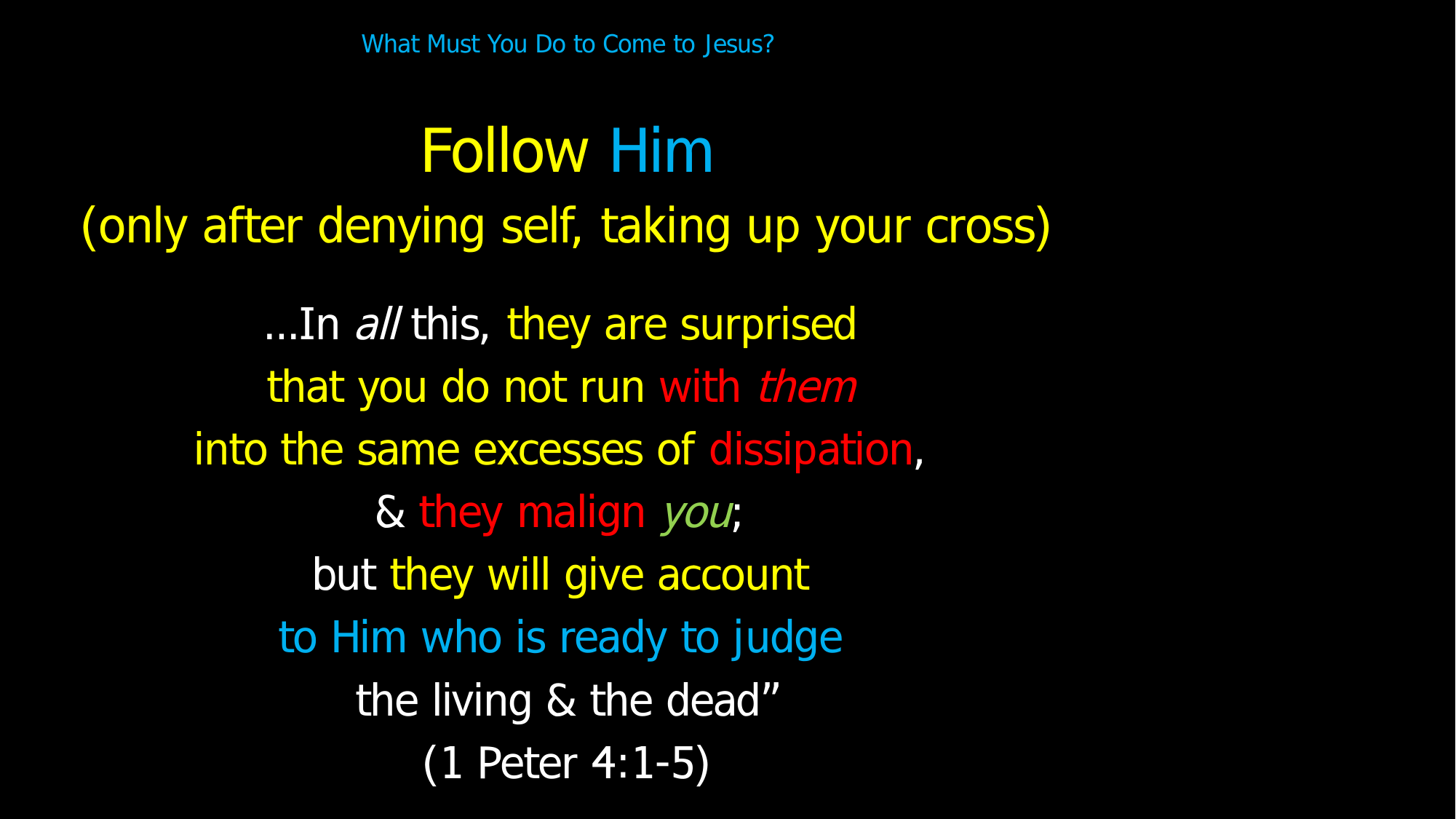

# What Must You Do to Come to Jesus?
Follow Him
(only after denying self, taking up your cross)

…In all this, they are surprised
that you do not run with them
into the same excesses of dissipation,
& they malign you;
but they will give account
to Him who is ready to judge
the living & the dead”
(1 Peter 4:1-5)